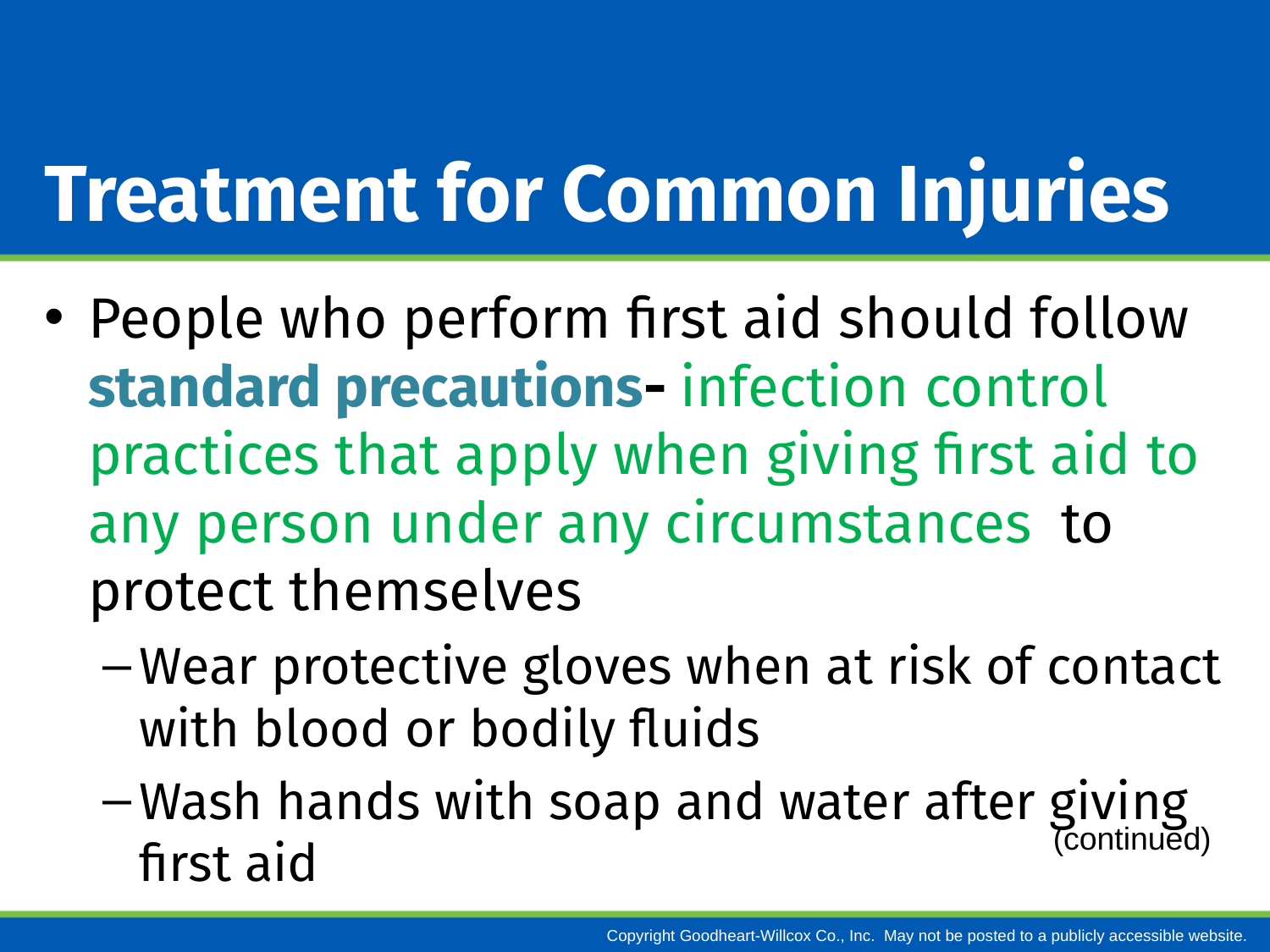

# Treatment for Common Injuries
People who perform first aid should follow standard precautions- infection control practices that apply when giving first aid to any person under any circumstances  to protect themselves
Wear protective gloves when at risk of contact with blood or bodily fluids
Wash hands with soap and water after giving first aid
(continued)